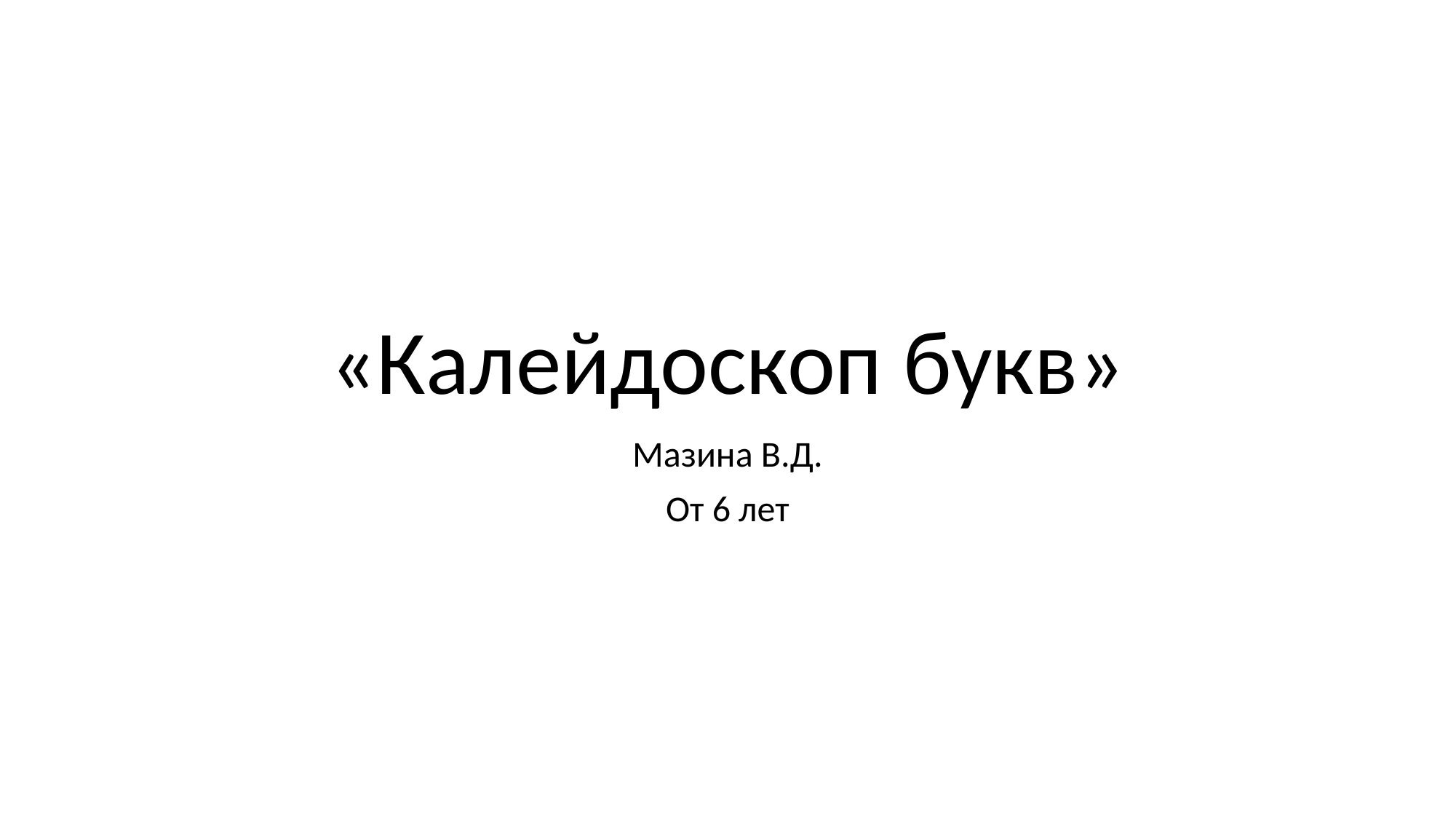

# «Калейдоскоп букв»
Мазина В.Д.
От 6 лет